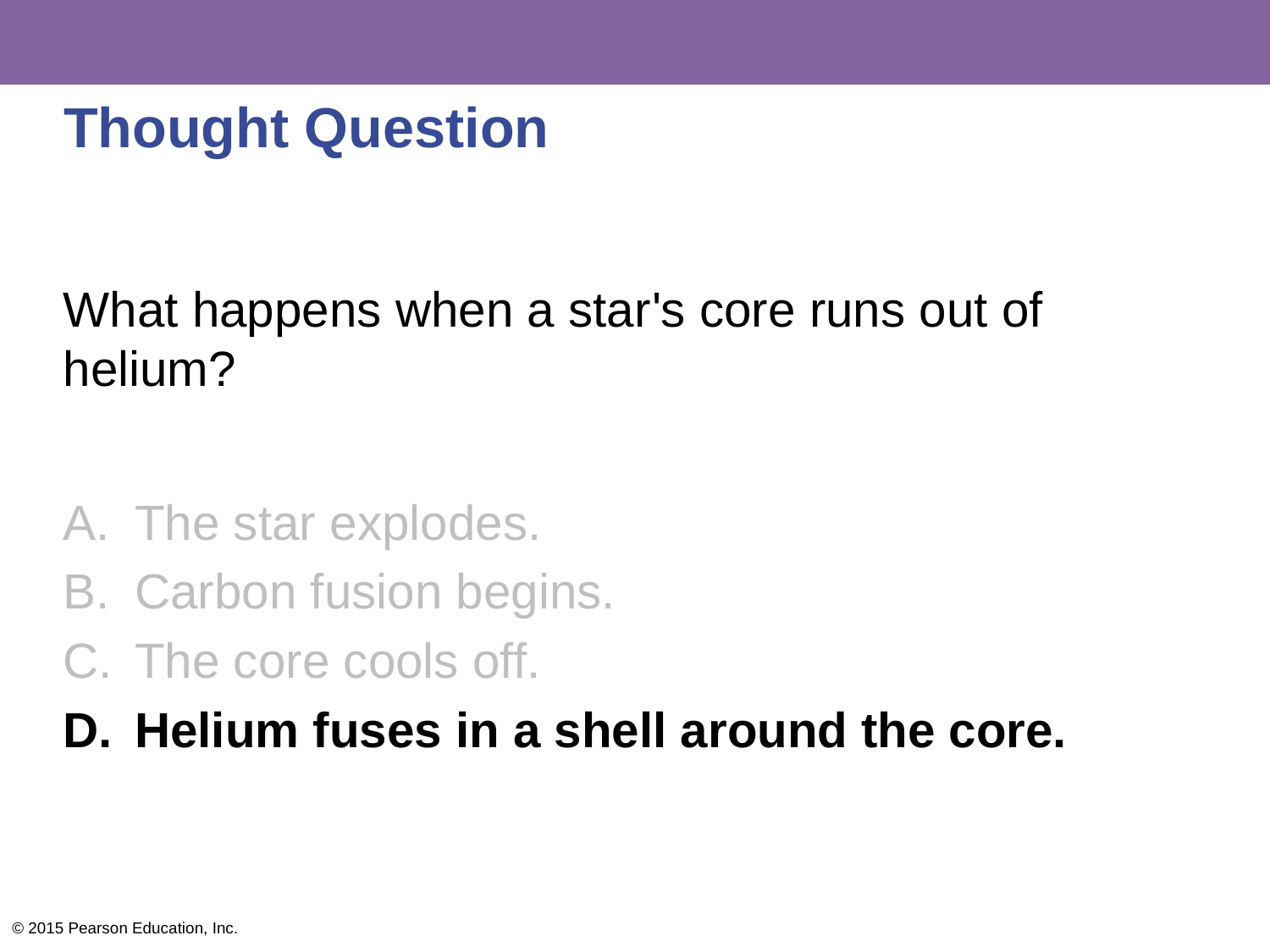

# Thought Question
What happens when a star's core runs out of helium?

The star explodes.
Carbon fusion begins.
The core cools off.
Helium fuses in a shell around the core.
© 2015 Pearson Education, Inc.